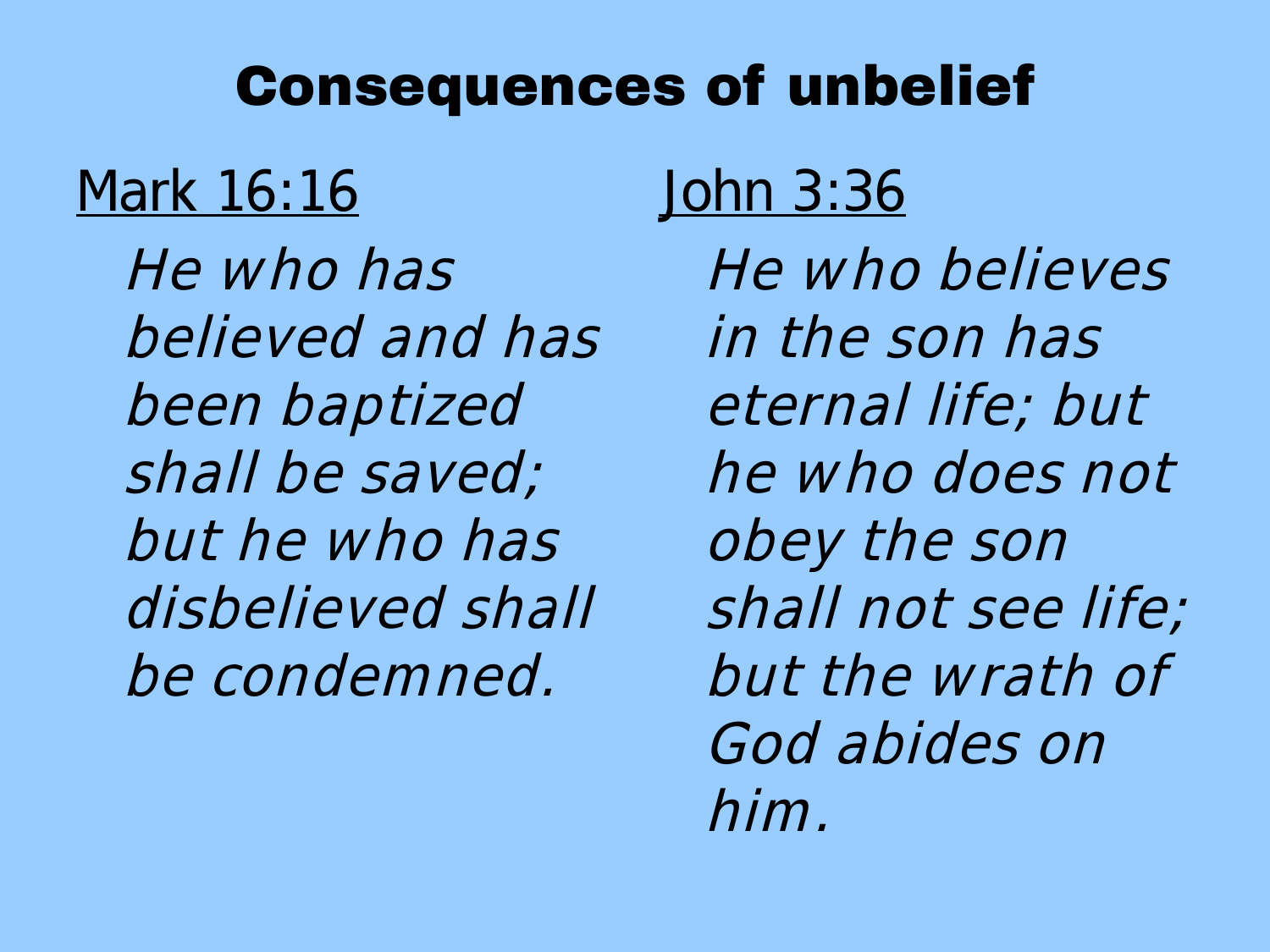

# Consequences of unbelief
Mark 16:16
	He who has believed and has been baptized shall be saved; but he who has disbelieved shall be condemned.
John 3:36
	He who believes in the son has eternal life; but he who does not obey the son shall not see life; but the wrath of God abides on him.